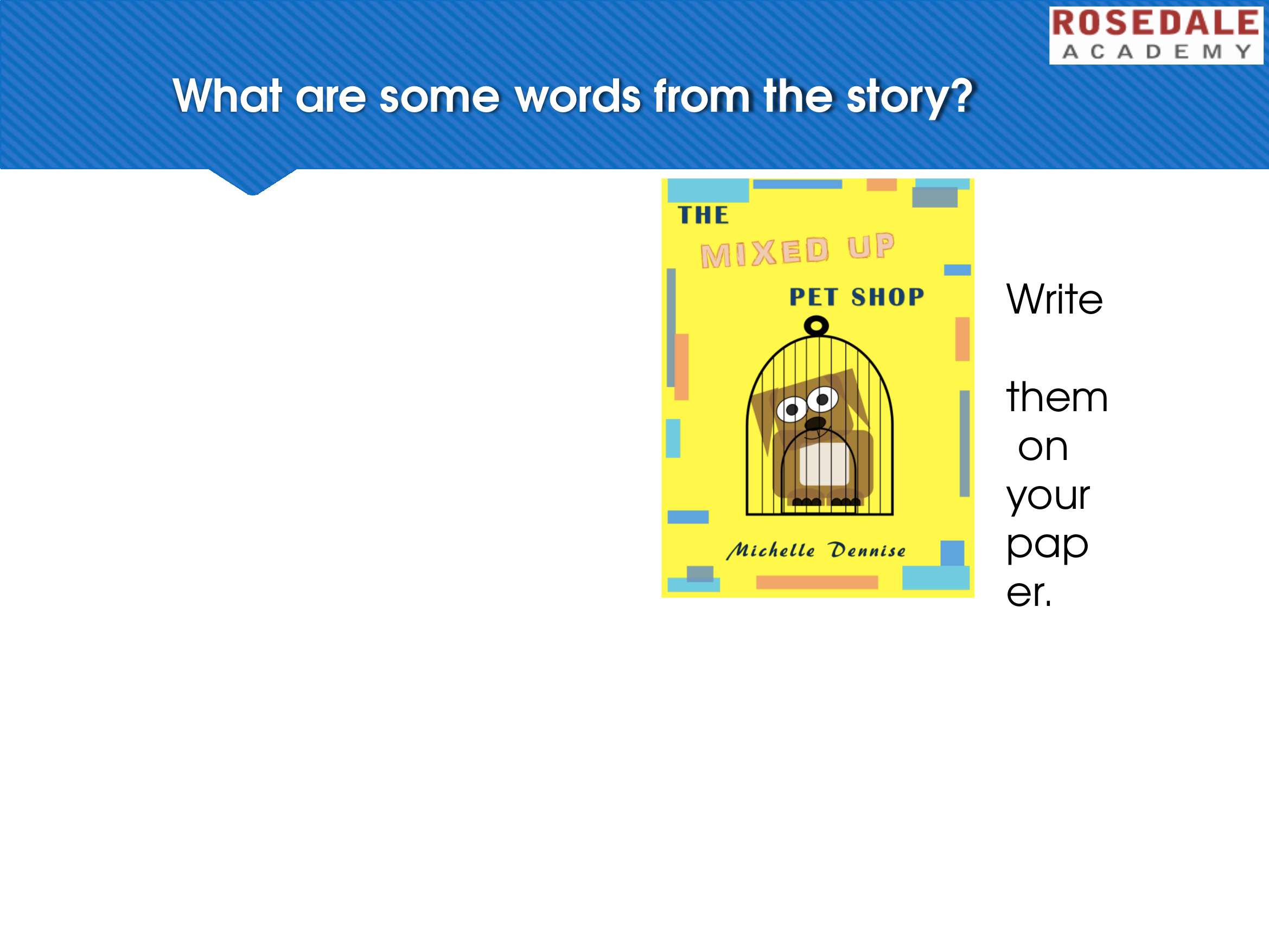

# What are some words from the story?

Write  them  on  your
paper.